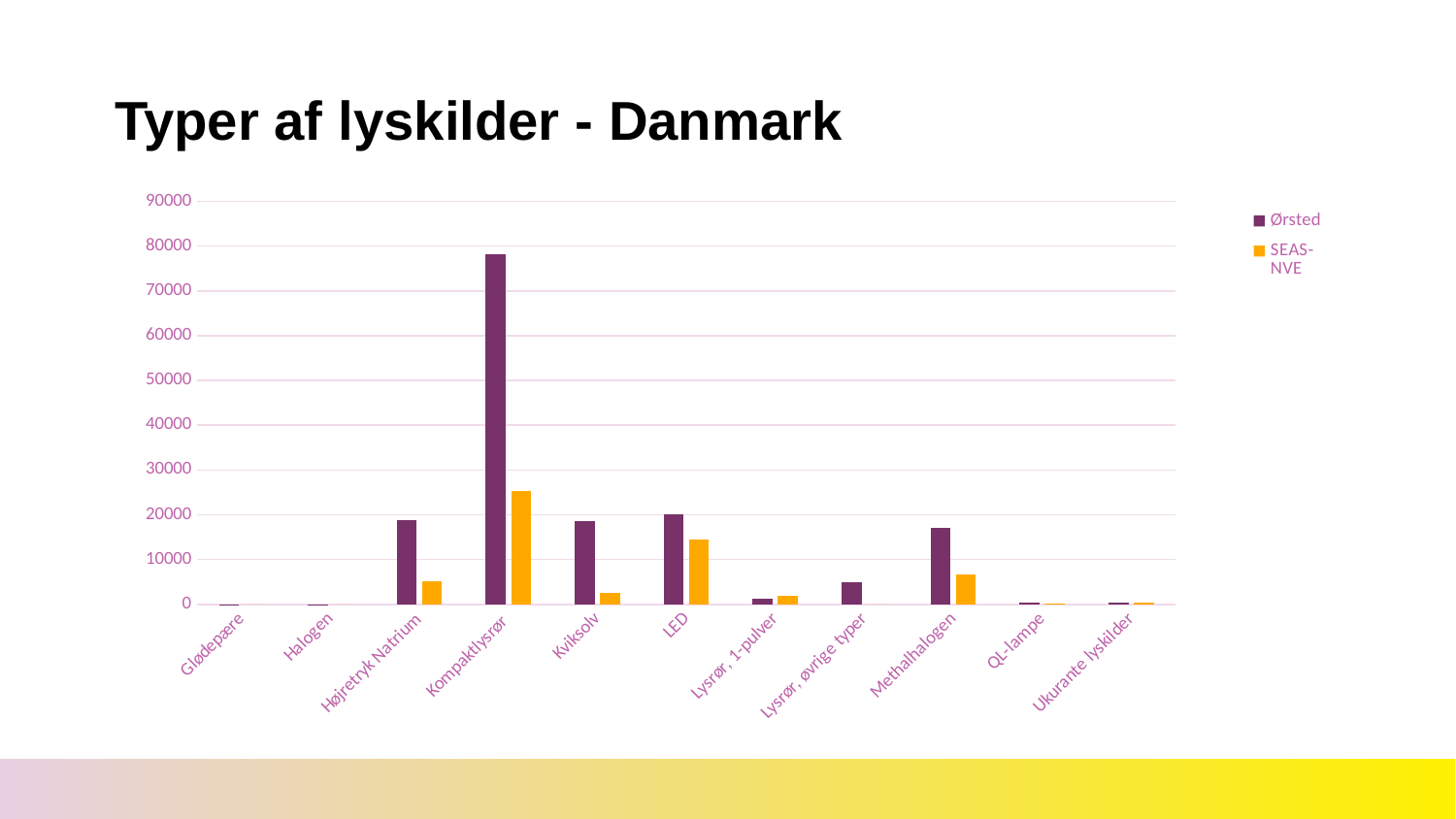

# Typer af lyskilder - Danmark

### Chart

| Category | Ørsted | SEAS-NVE |
|---|---|---|
| Glødepære | 43.0 | 0.0 |
| Halogen | 43.0 | 0.0 |
| Højretryk Natrium | 18900.0 | 5165.0 |
| Kompaktlysrør  | 78216.0 | 25269.0 |
| Kviksolv | 18612.0 | 2540.0 |
| LED | 20019.0 | 14422.0 |
| Lysrør, 1-pulver | 1149.0 | 1959.0 |
| Lysrør, øvrige typer | 4843.0 | 0.0 |
| Methalhalogen | 17150.0 | 6763.0 |
| QL-lampe | 462.0 | 121.0 |
| Ukurante lyskilder | 439.0 | 292.0 |